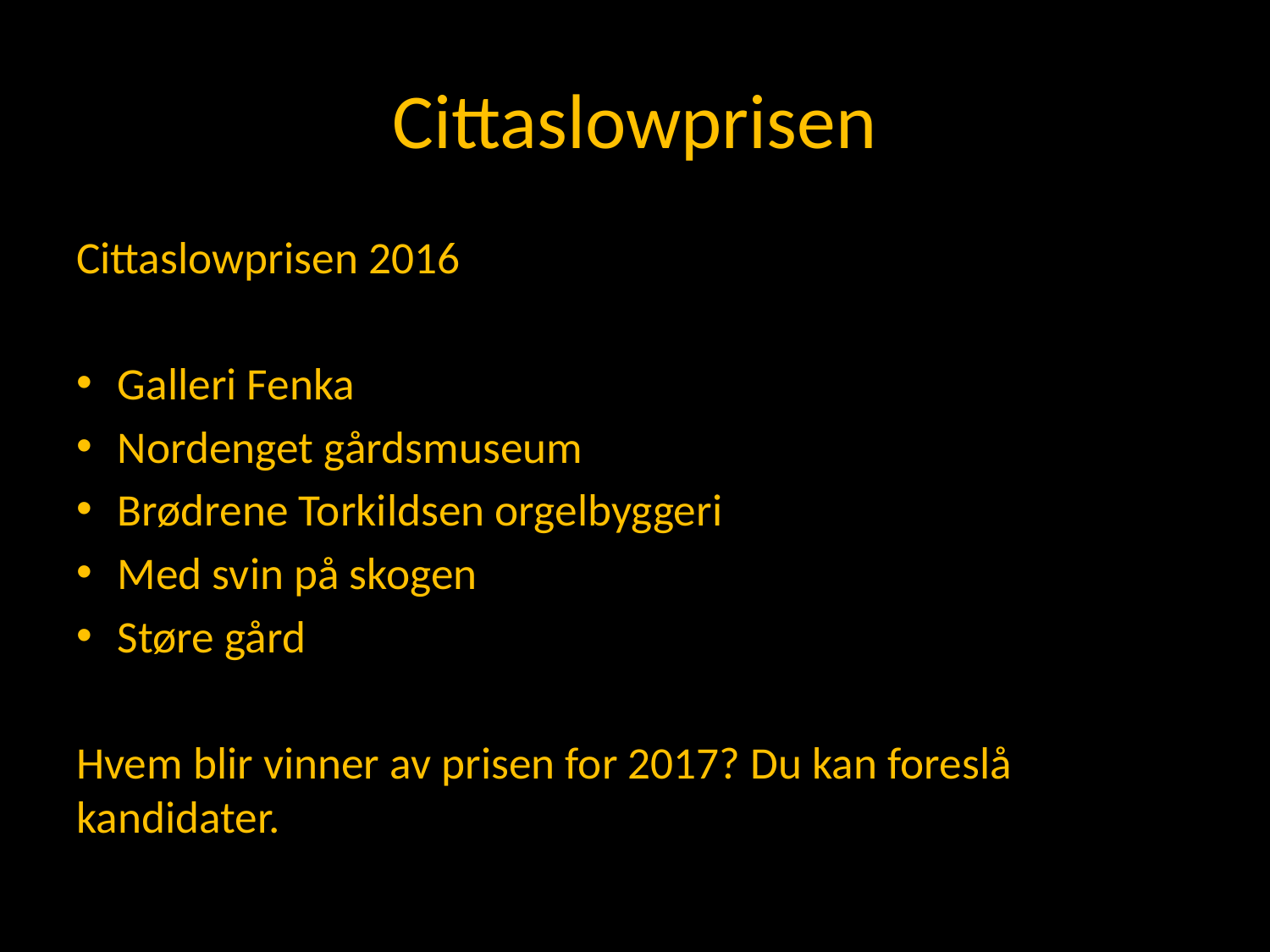

# Cittaslowprisen
Cittaslowprisen 2016

Galleri Fenka
Nordenget gårdsmuseum
Brødrene Torkildsen orgelbyggeri
Med svin på skogen
Støre gård

Hvem blir vinner av prisen for 2017? Du kan foreslå kandidater.